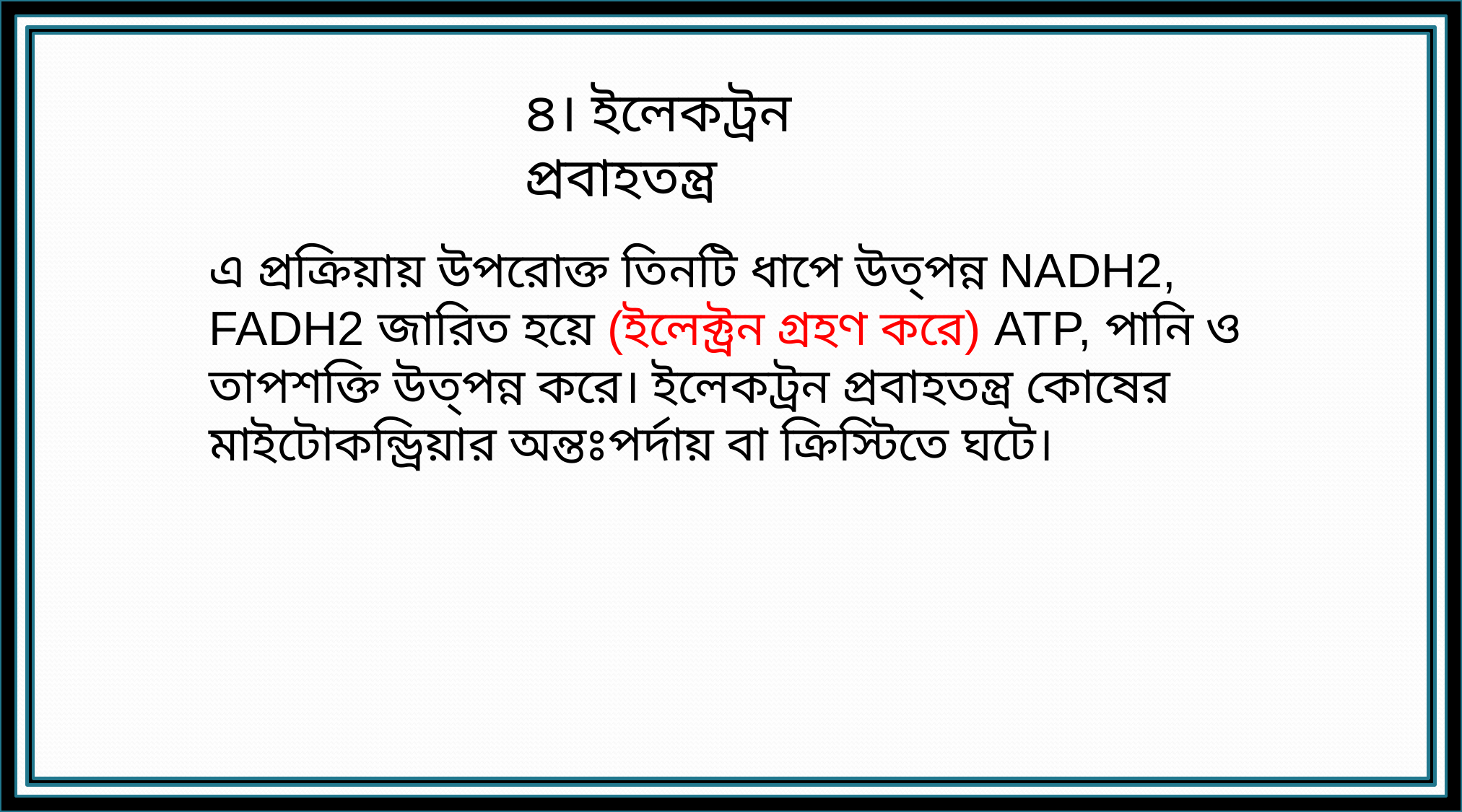

৪। ইলেকট্রন প্রবাহতন্ত্র
এ প্রক্রিয়ায় উপরোক্ত তিনটি ধাপে উত্পন্ন NADH2, FADH2 জারিত হয়ে (ইলেক্ট্রন গ্রহণ করে) ATP, পানি ও তাপশক্তি উত্পন্ন করে। ইলেকট্রন প্রবাহতন্ত্র কোষের মাইটোকন্ড্রিয়ার অন্তঃপর্দায় বা ক্রিস্টিতে ঘটে।